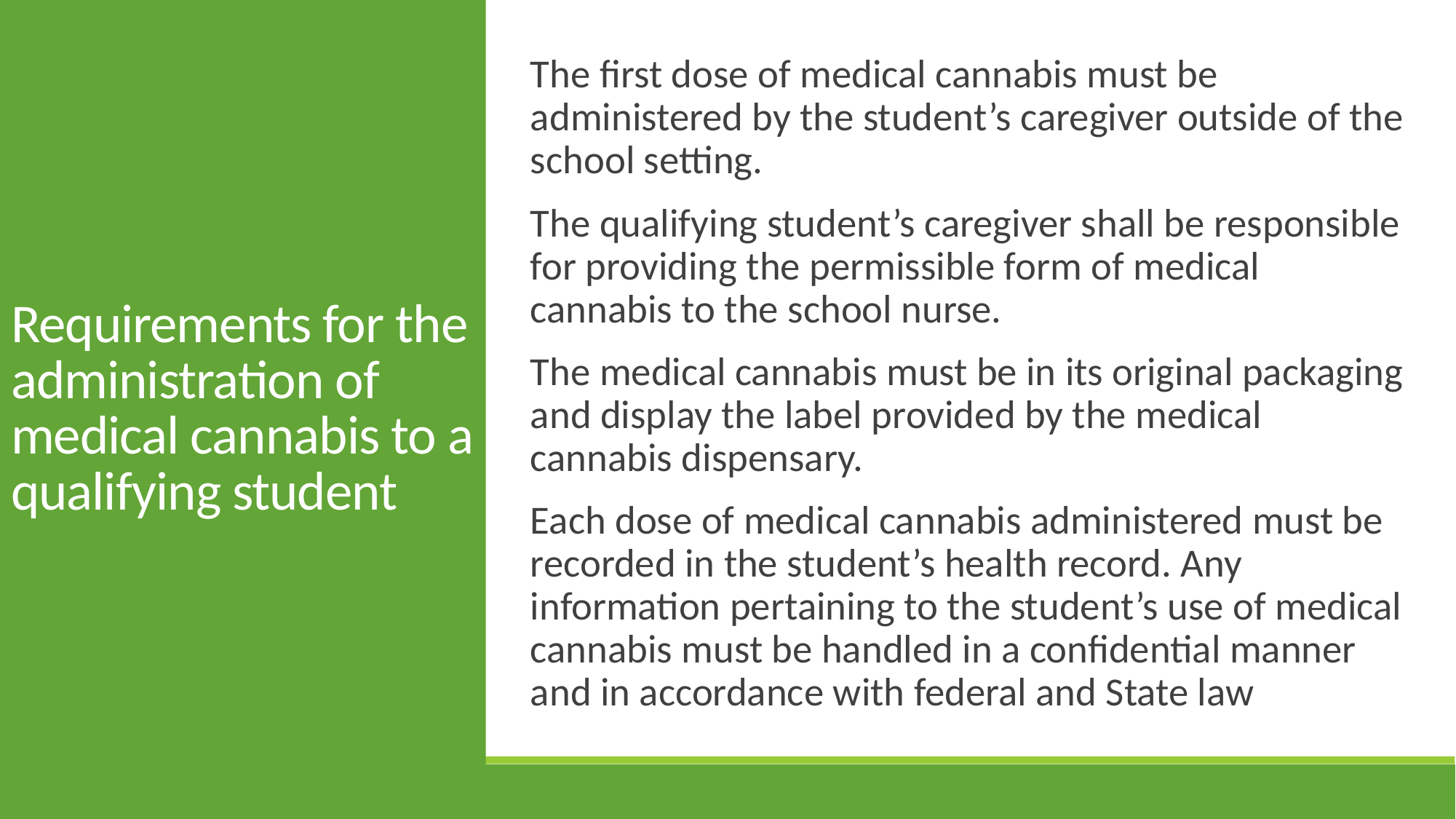

Requirements for the administration of medical cannabis to a qualifying student
The first dose of medical cannabis must be administered by the student’s caregiver outside of the school setting.
The qualifying student’s caregiver shall be responsible for providing the permissible form of medical cannabis to the school nurse.
The medical cannabis must be in its original packaging and display the label provided by the medical cannabis dispensary.
Each dose of medical cannabis administered must be recorded in the student’s health record. Any information pertaining to the student’s use of medical cannabis must be handled in a confidential manner and in accordance with federal and State law